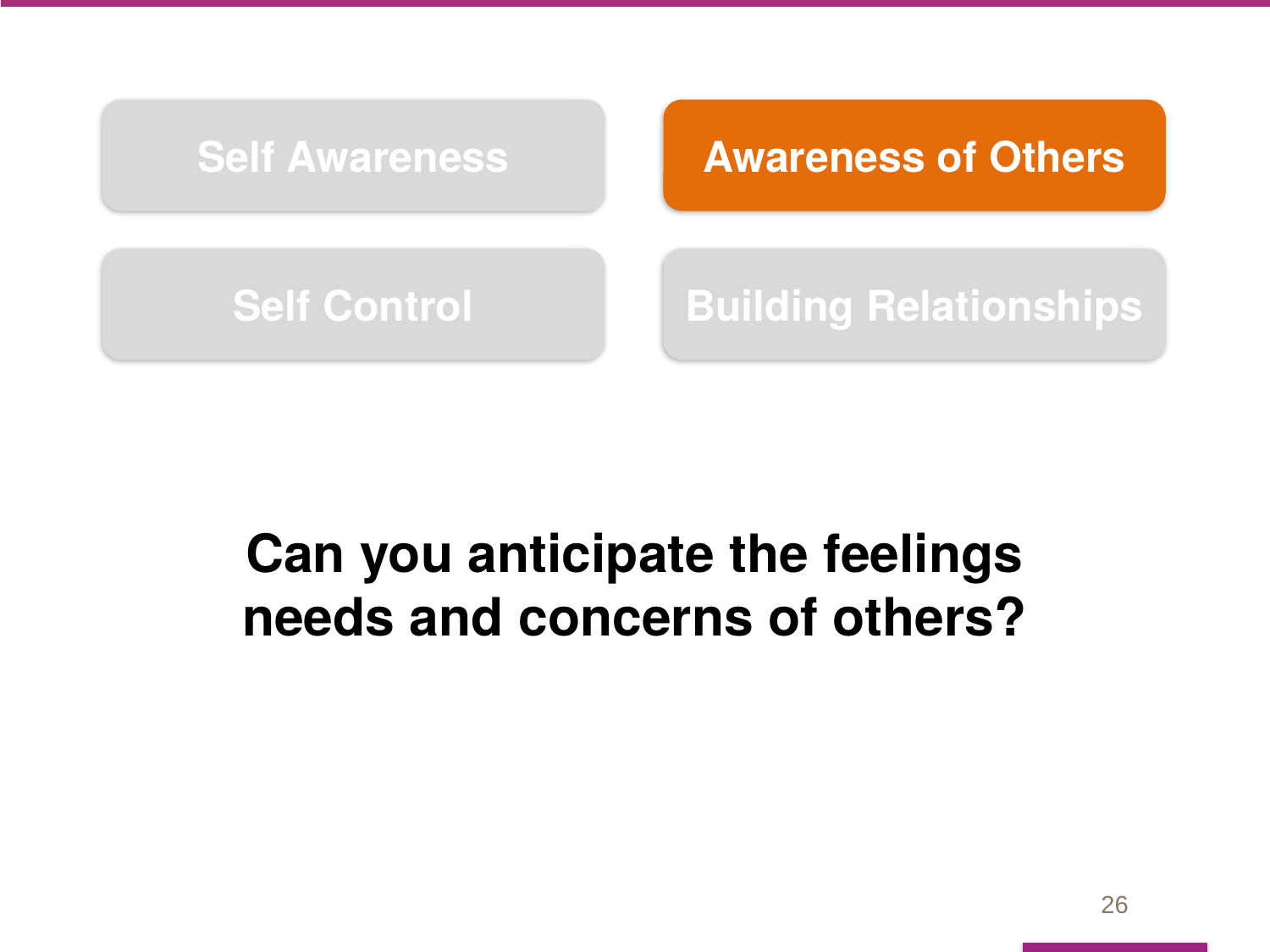

Self Awareness
Awareness of Others
Building Relationships
Self Control
Can you anticipate the feelings needs and concerns of others?
26